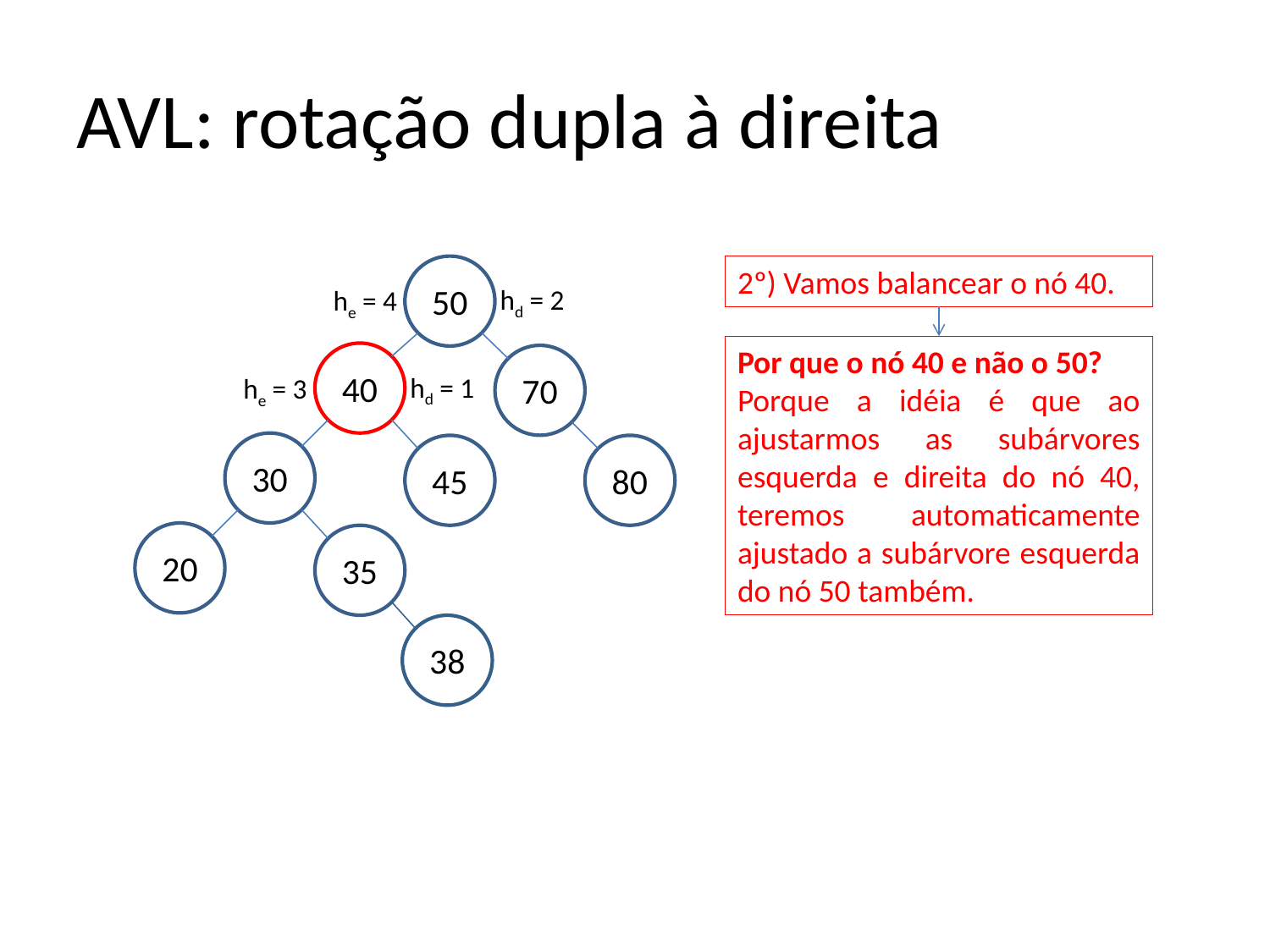

# AVL: rotação dupla à direita
50
2º) Vamos balancear o nó 40.
hd = 2
he = 4
Por que o nó 40 e não o 50?
Porque a idéia é que ao ajustarmos as subárvores esquerda e direita do nó 40, teremos automaticamente ajustado a subárvore esquerda do nó 50 também.
40
70
hd = 1
he = 3
30
45
80
20
35
38